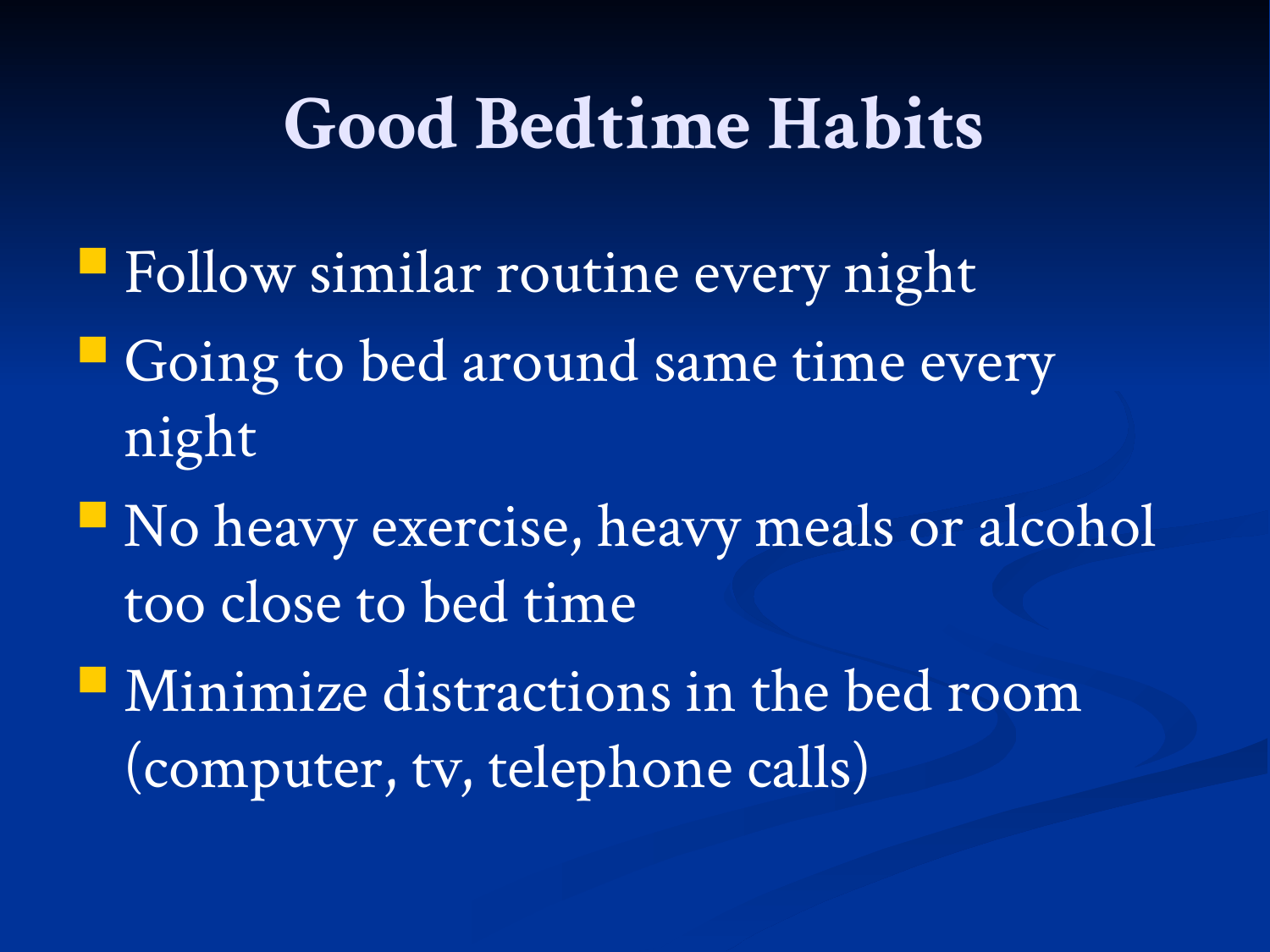

# Good Bedtime Habits
Follow similar routine every night
Going to bed around same time every night
No heavy exercise, heavy meals or alcohol too close to bed time
Minimize distractions in the bed room (computer, tv, telephone calls)